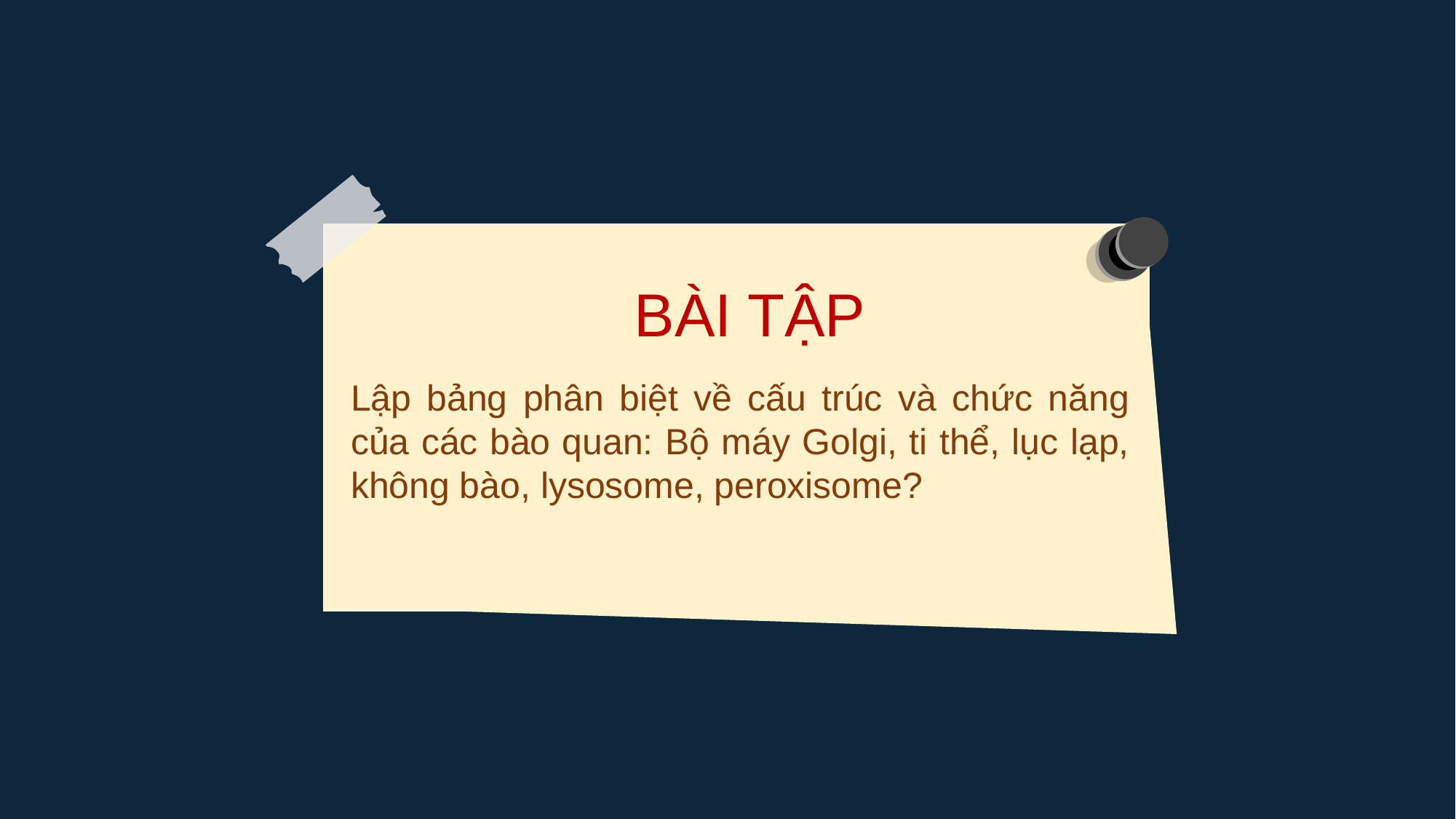

BÀI TẬP
Lập bảng phân biệt về cấu trúc và chức năng của các bào quan: Bộ máy Golgi, ti thể, lục lạp, không bào, lysosome, peroxisome?